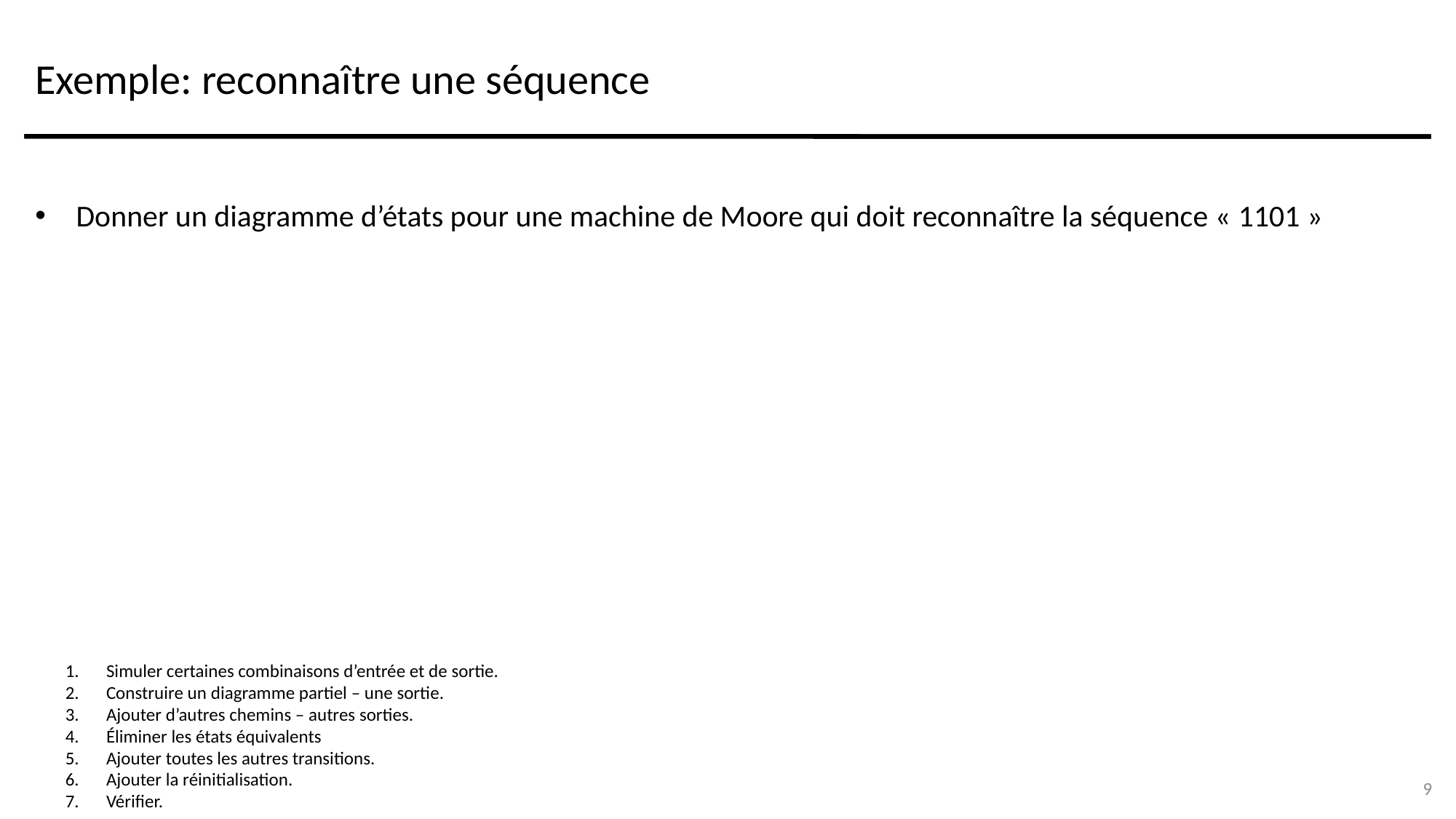

# Exemple: reconnaître une séquence
Donner un diagramme d’états pour une machine de Moore qui doit reconnaître la séquence « 1101 »
Simuler certaines combinaisons d’entrée et de sortie.
Construire un diagramme partiel – une sortie.
Ajouter d’autres chemins – autres sorties.
Éliminer les états équivalents
Ajouter toutes les autres transitions.
Ajouter la réinitialisation.
Vérifier.
9